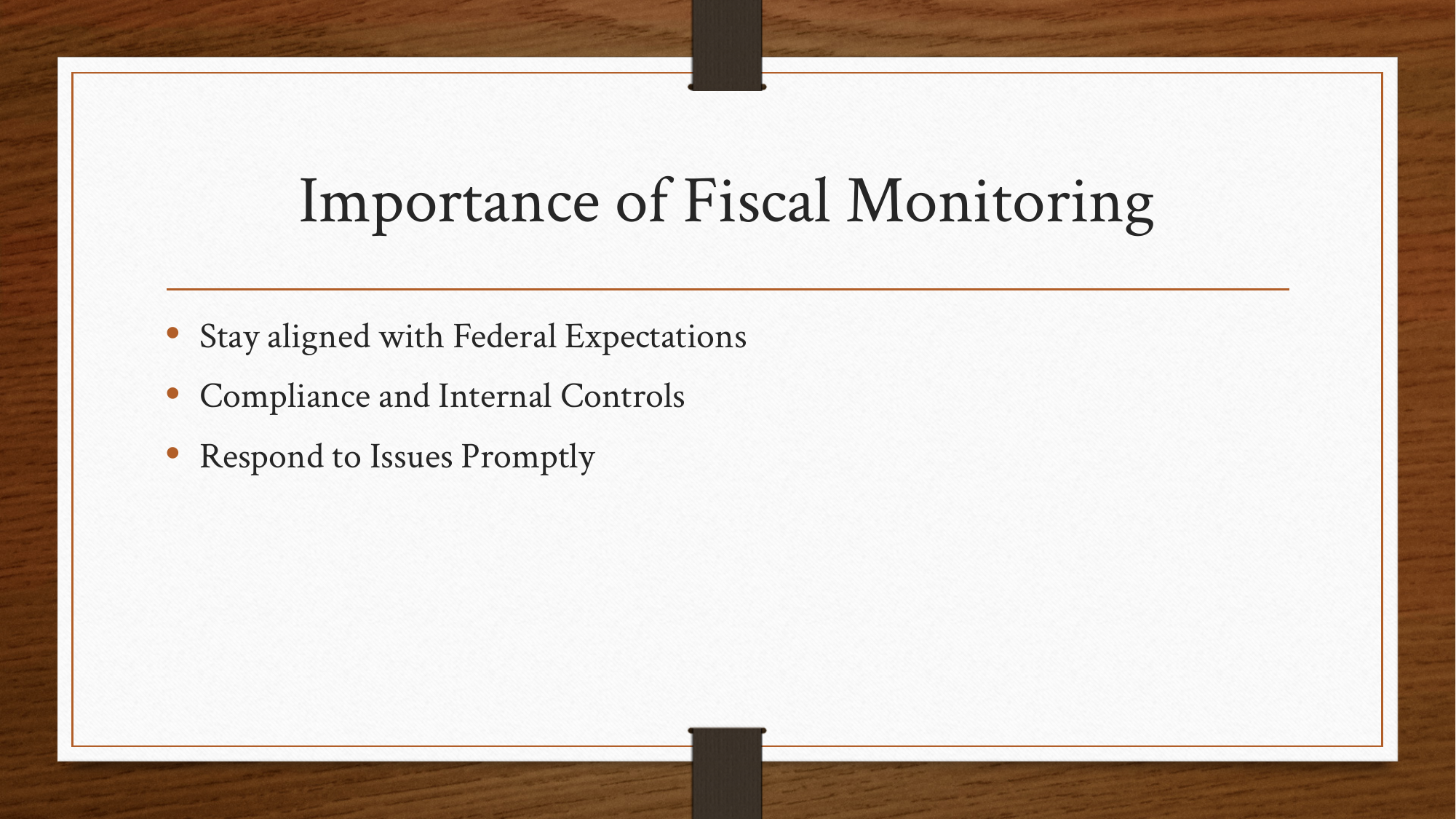

# Importance of Fiscal Monitoring
Stay aligned with Federal Expectations
Compliance and Internal Controls
Respond to Issues Promptly